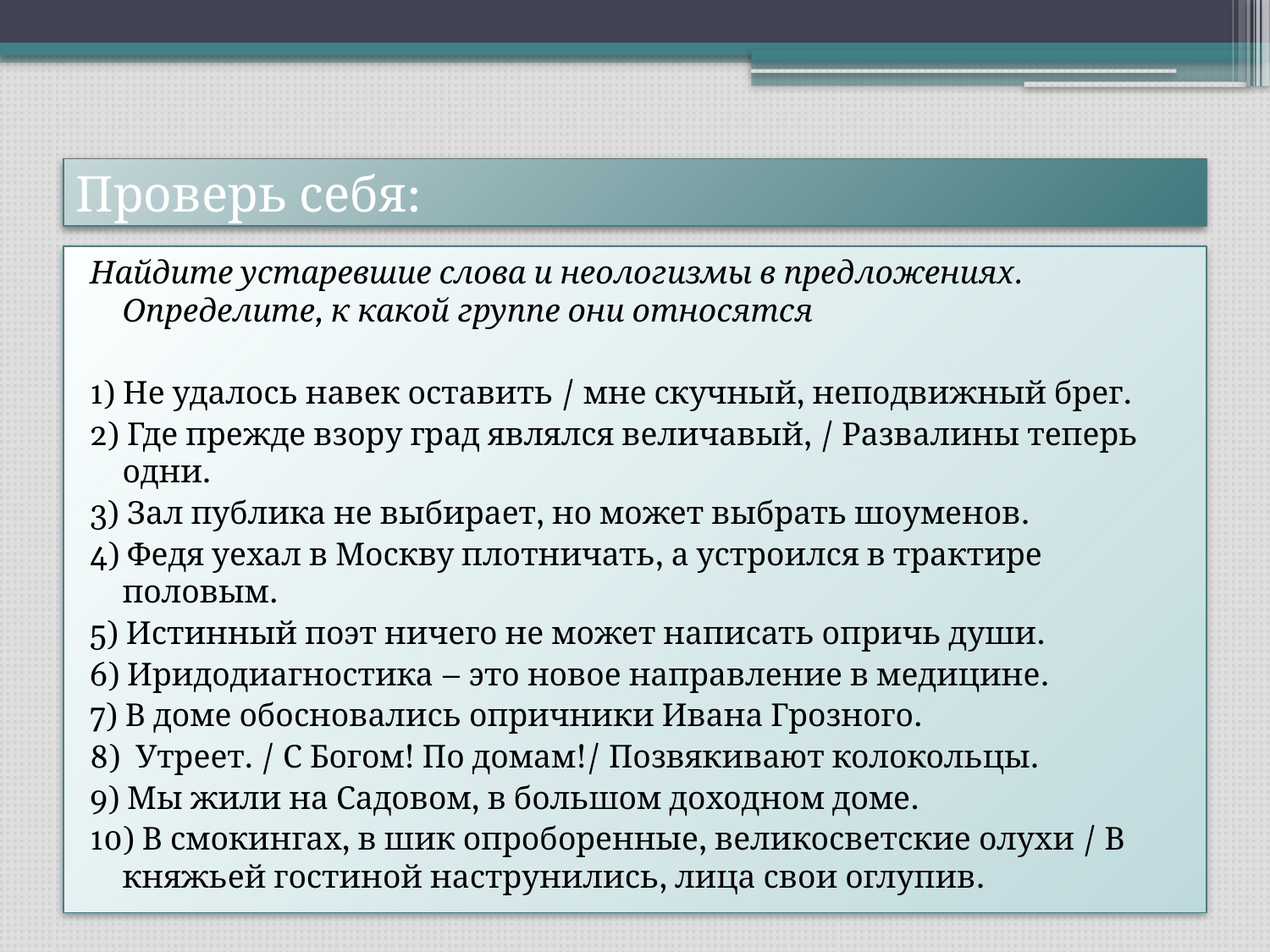

# Проверь себя:
Найдите устаревшие слова и неологизмы в предложениях. Определите, к какой группе они относятся

1) Не удалось навек оставить / мне скучный, неподвижный брег.
2) Где прежде взору град являлся величавый, / Развалины теперь одни.
3) Зал публика не выбирает, но может выбрать шоуменов.
4) Федя уехал в Москву плотничать, а устроился в трактире половым.
5) Истинный поэт ничего не может написать опричь души.
6) Иридодиагностика – это новое направление в медицине.
7) В доме обосновались опричники Ивана Грозного.
8)  Утреет. / С Богом! По домам!/ Позвякивают колокольцы.
9) Мы жили на Садовом, в большом доходном доме.
10) В смокингах, в шик опроборенные, великосветские олухи / В княжьей гостиной наструнились, лица свои оглупив.